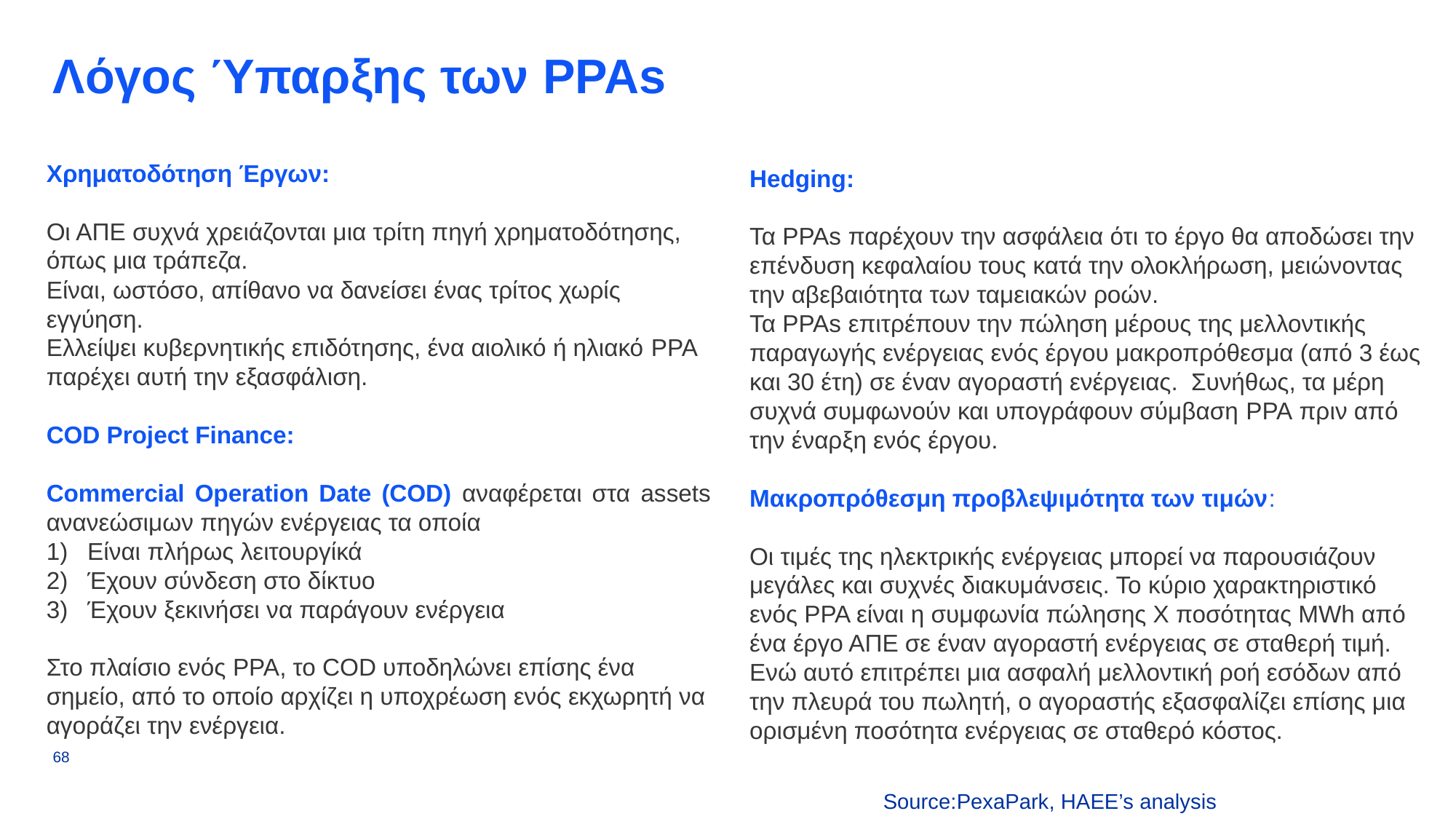

# Λόγος Ύπαρξης των PPAs
Χρηματοδότηση Έργων:

Οι ΑΠΕ συχνά χρειάζονται μια τρίτη πηγή χρηματοδότησης, όπως μια τράπεζα.
Είναι, ωστόσο, απίθανο να δανείσει ένας τρίτος χωρίς εγγύηση.
Ελλείψει κυβερνητικής επιδότησης, ένα αιολικό ή ηλιακό PPA παρέχει αυτή την εξασφάλιση.

COD Project Finance:

Commercial Operation Date (COD) αναφέρεται στα assets ανανεώσιμων πηγών ενέργειας τα οποία
Είναι πλήρως λειτουργίκά
Έχουν σύνδεση στο δίκτυο
Έχουν ξεκινήσει να παράγουν ενέργεια

Στο πλαίσιο ενός PPA, το COD υποδηλώνει επίσης ένα σημείο, από το οποίο αρχίζει η υποχρέωση ενός εκχωρητή να αγοράζει την ενέργεια.

Hedging:

Τα PPAs παρέχουν την ασφάλεια ότι το έργο θα αποδώσει την επένδυση κεφαλαίου τους κατά την ολοκλήρωση, μειώνοντας την αβεβαιότητα των ταμειακών ροών.
Τα PPAs επιτρέπουν την πώληση μέρους της μελλοντικής παραγωγής ενέργειας ενός έργου μακροπρόθεσμα (από 3 έως και 30 έτη) σε έναν αγοραστή ενέργειας.  Συνήθως, τα μέρη συχνά συμφωνούν και υπογράφουν σύμβαση PPA πριν από την έναρξη ενός έργου.

Μακροπρόθεσμη προβλεψιμότητα των τιμών:

Οι τιμές της ηλεκτρικής ενέργειας μπορεί να παρουσιάζουν μεγάλες και συχνές διακυμάνσεις. Το κύριο χαρακτηριστικό ενός PPA είναι η συμφωνία πώλησης Χ ποσότητας MWh από ένα έργο ΑΠΕ σε έναν αγοραστή ενέργειας σε σταθερή τιμή. Ενώ αυτό επιτρέπει μια ασφαλή μελλοντική ροή εσόδων από την πλευρά του πωλητή, ο αγοραστής εξασφαλίζει επίσης μια ορισμένη ποσότητα ενέργειας σε σταθερό κόστος.
68
Source:PexaPark, HAEE’s analysis